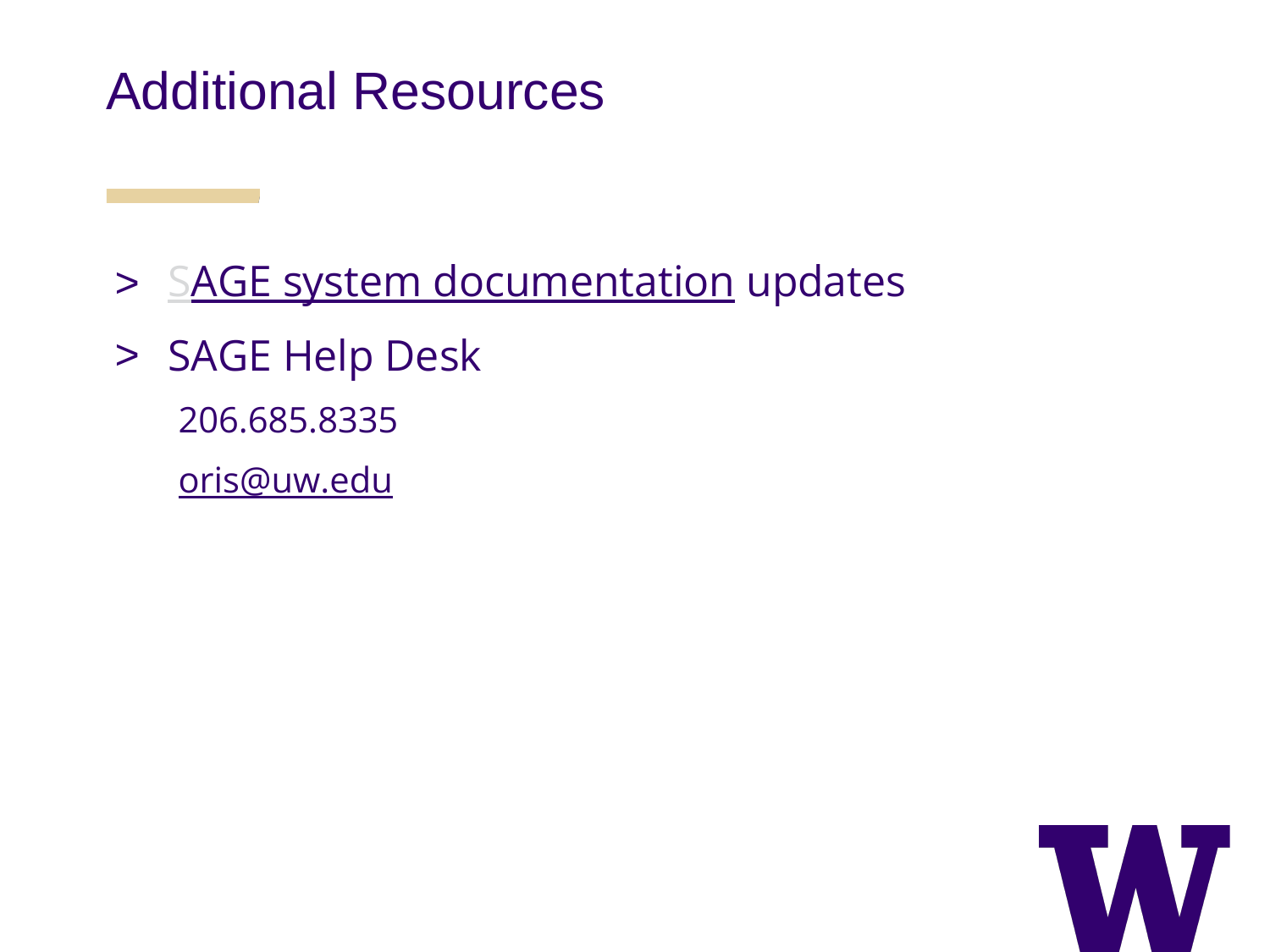

Additional Resources
SAGE system documentation updates
SAGE Help Desk
206.685.8335
oris@uw.edu